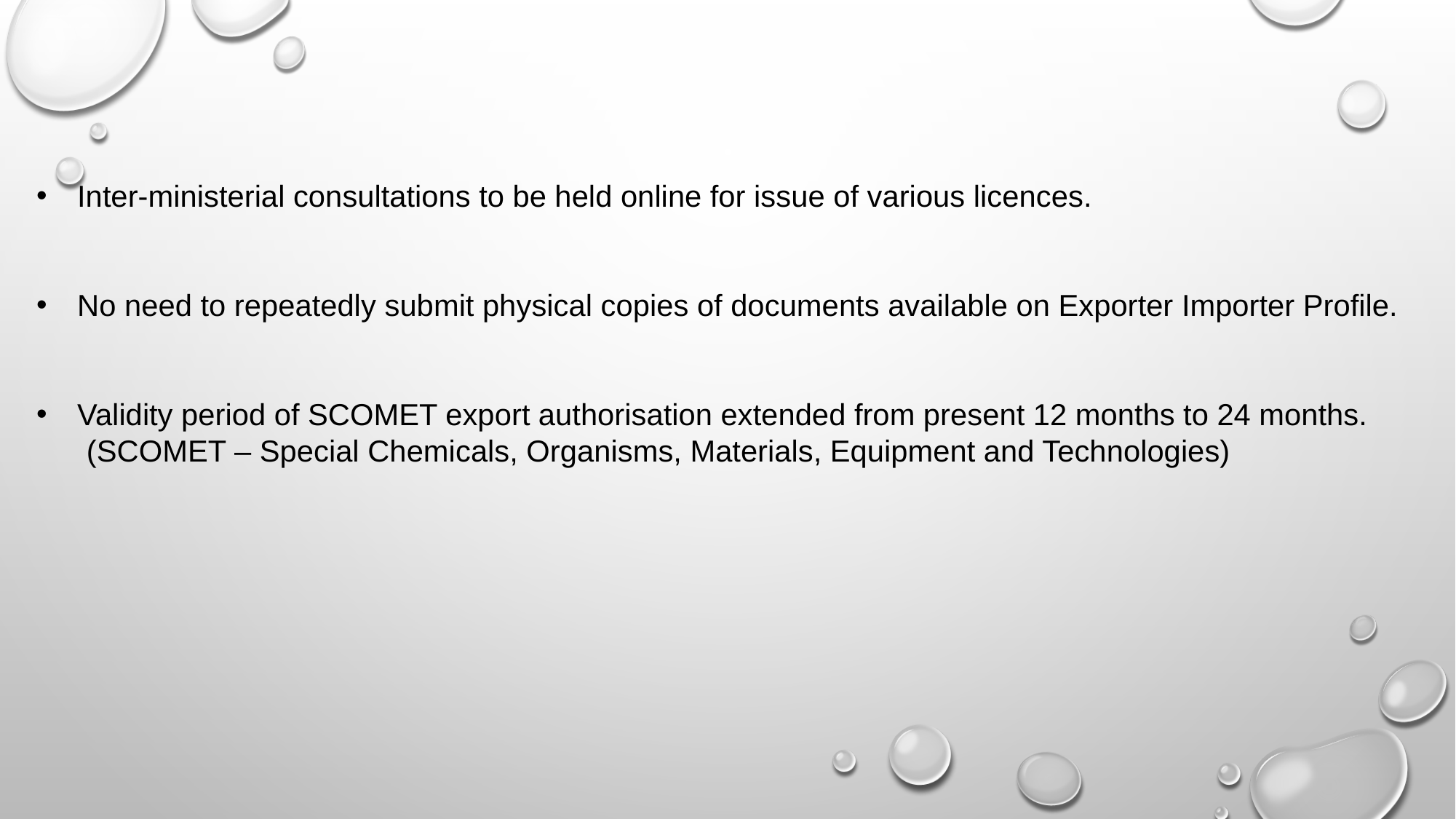

Inter-ministerial consultations to be held online for issue of various licences.

No need to repeatedly submit physical copies of documents available on Exporter Importer Profile.

Validity period of SCOMET export authorisation extended from present 12 months to 24 months.
      (SCOMET – Special Chemicals, Organisms, Materials, Equipment and Technologies)